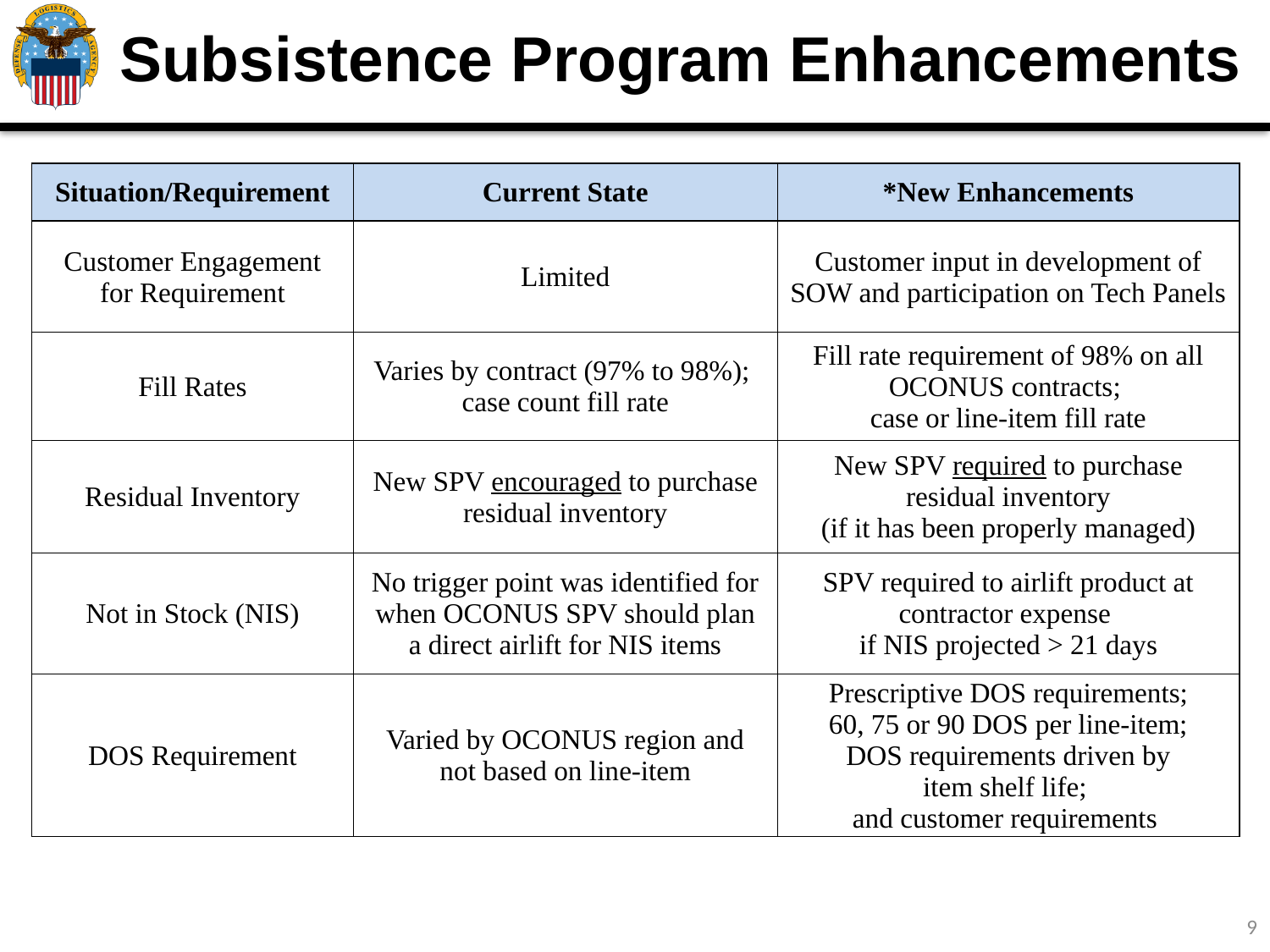

# Subsistence Program Enhancements
| Situation/Requirement | Current State | \*New Enhancements |
| --- | --- | --- |
| Customer Engagement for Requirement | Limited | Customer input in development of SOW and participation on Tech Panels |
| Fill Rates | Varies by contract (97% to 98%); case count fill rate | Fill rate requirement of 98% on all OCONUS contracts; case or line-item fill rate |
| Residual Inventory | New SPV encouraged to purchase residual inventory | New SPV required to purchase residual inventory (if it has been properly managed) |
| Not in Stock (NIS) | No trigger point was identified for when OCONUS SPV should plan a direct airlift for NIS items | SPV required to airlift product at contractor expense if NIS projected > 21 days |
| DOS Requirement | Varied by OCONUS region and not based on line-item | Prescriptive DOS requirements; 60, 75 or 90 DOS per line-item; DOS requirements driven by item shelf life; and customer requirements |